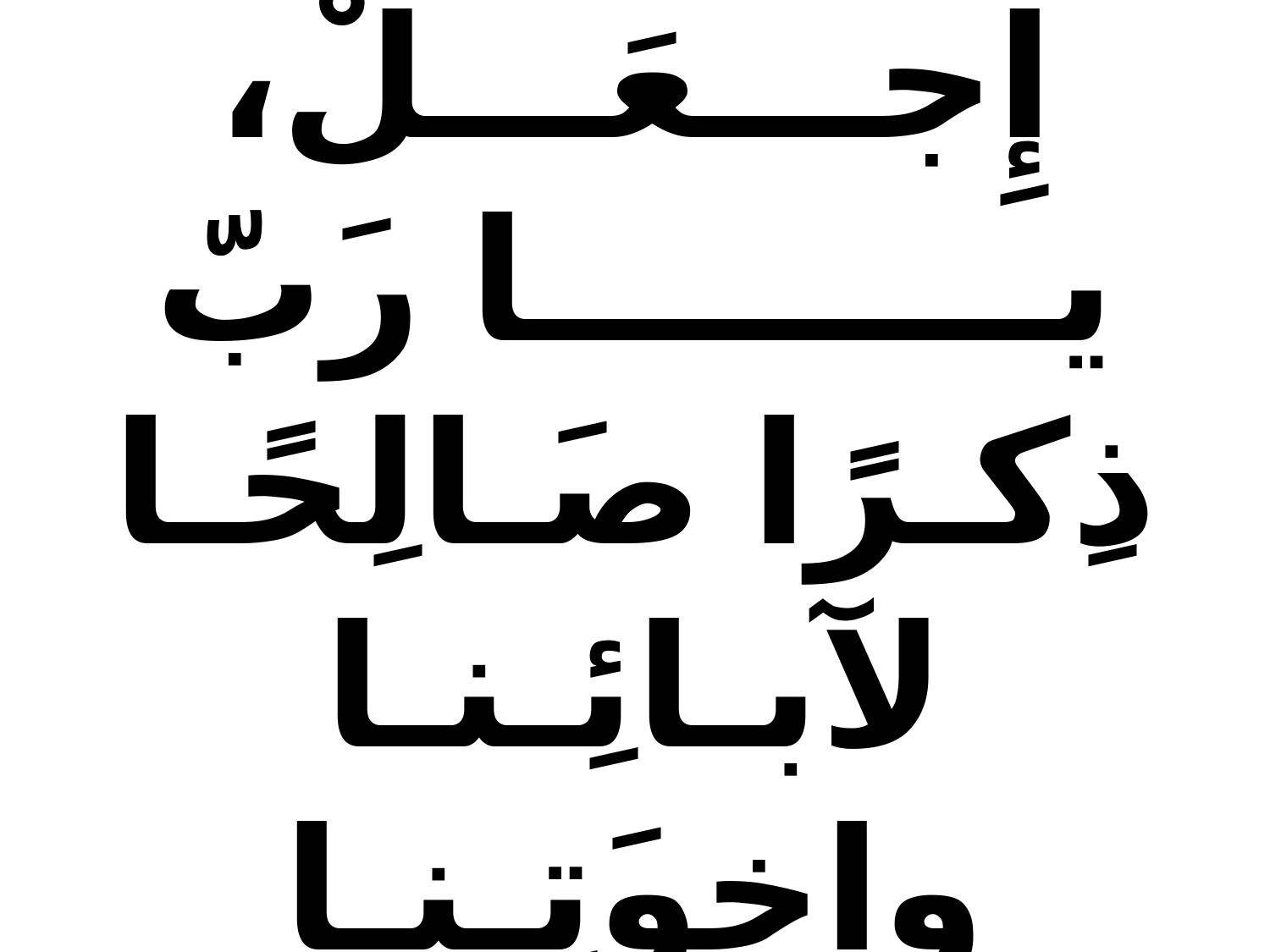

# الـمـحـتـفــل : إِجـــعَـــلْ، يـــــــــا رَبّ ذِكـرًا صَـالِحًـا لآبـائِـنـا وإخوَتِـنـا ومُعَـلـِّمِـيـنــا